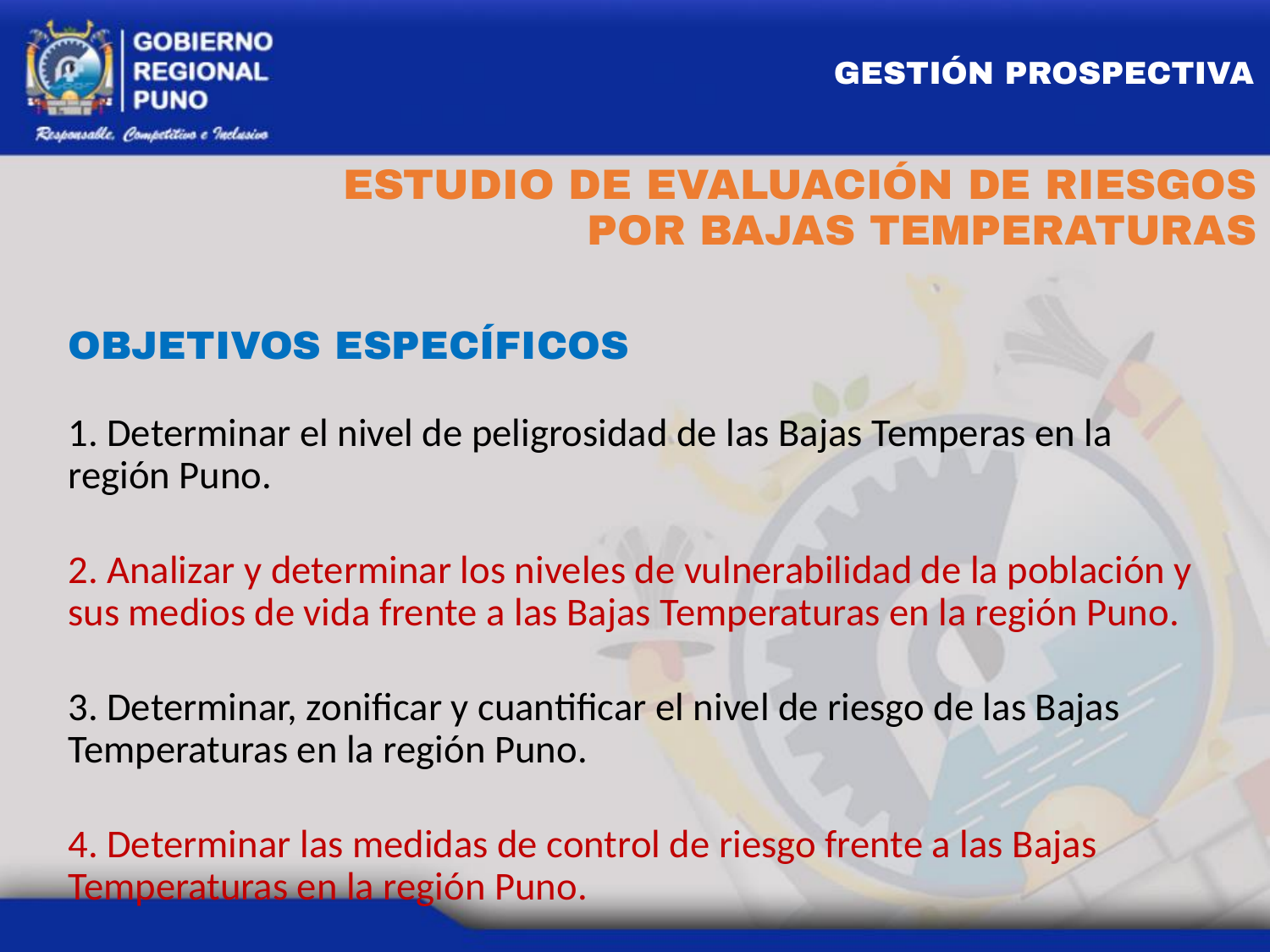

GESTIÓN PROSPECTIVA
ESTUDIO DE EVALUACIÓN DE RIESGOS POR BAJAS TEMPERATURAS
OBJETIVOS ESPECÍFICOS

1. Determinar el nivel de peligrosidad de las Bajas Temperas en la región Puno.
2. Analizar y determinar los niveles de vulnerabilidad de la población y sus medios de vida frente a las Bajas Temperaturas en la región Puno.
3. Determinar, zonificar y cuantificar el nivel de riesgo de las Bajas Temperaturas en la región Puno.
4. Determinar las medidas de control de riesgo frente a las Bajas Temperaturas en la región Puno.